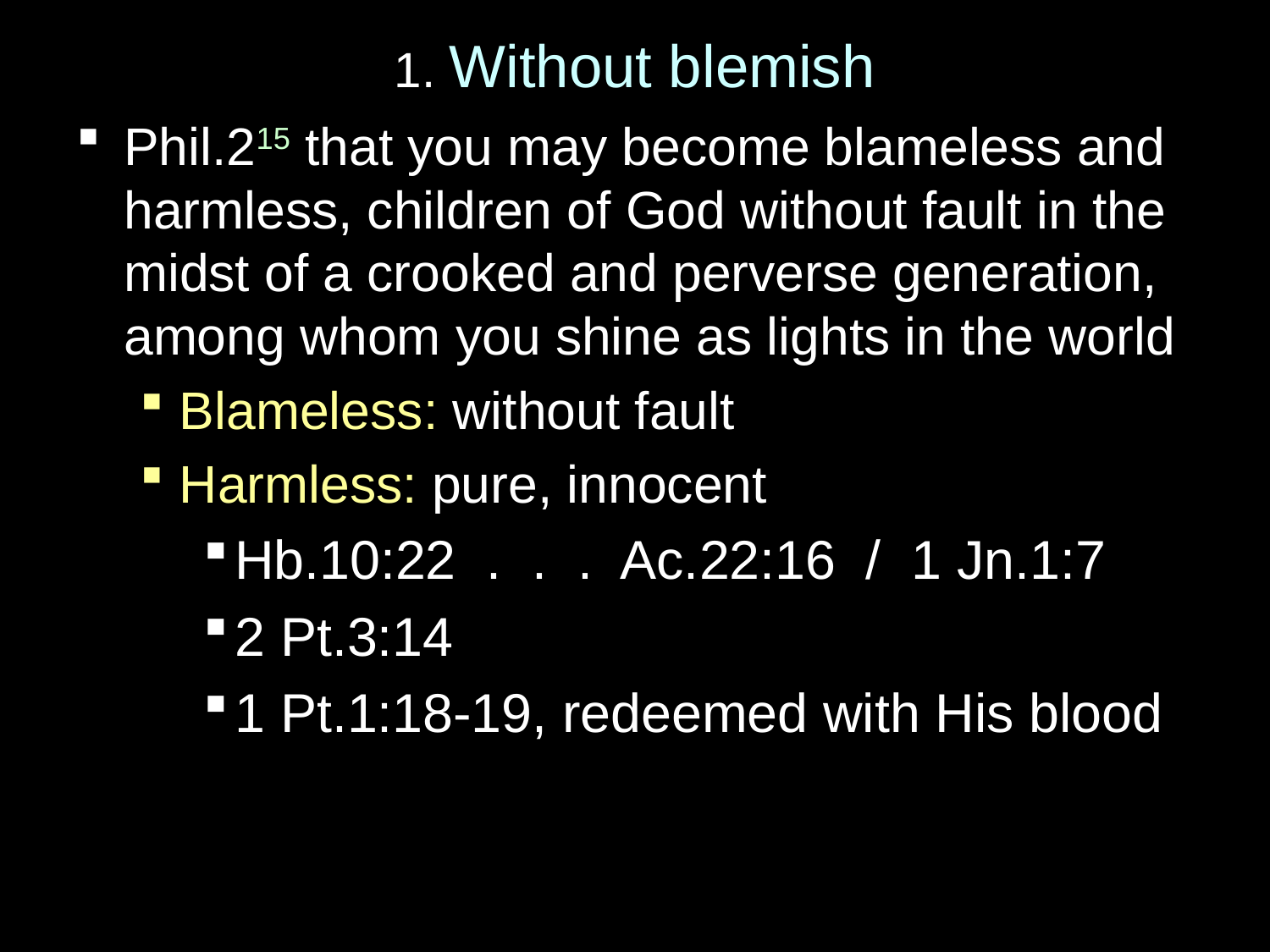

# 1. Without blemish
Phil.215 that you may become blameless and harmless, children of God without fault in the midst of a crooked and perverse generation, among whom you shine as lights in the world
Blameless: without fault
Harmless: pure, innocent
Hb.10:22  .  .  .  Ac.22:16  /  1 Jn.1:7
2 Pt.3:14
1 Pt.1:18-19, redeemed with His blood